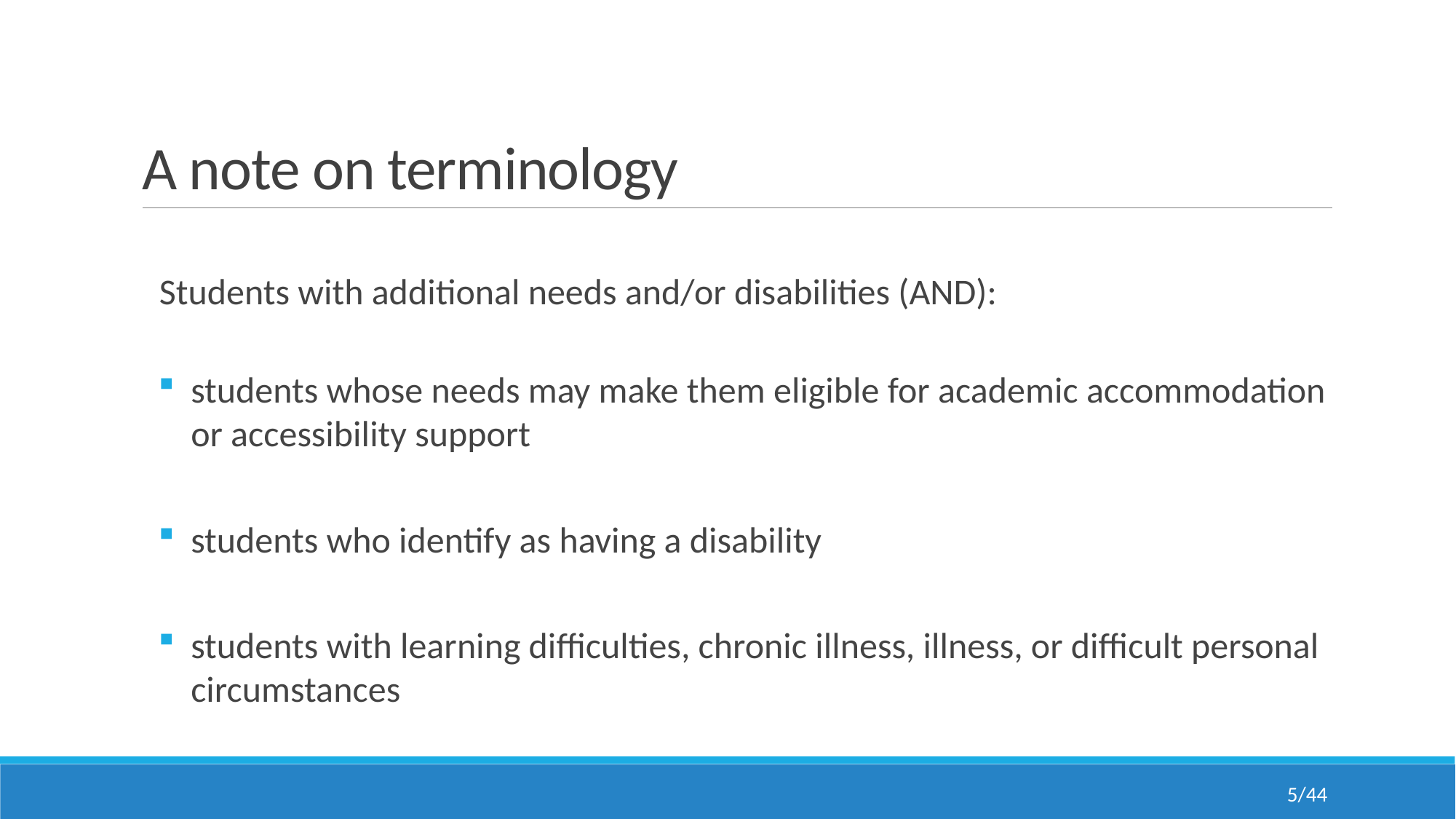

# A note on terminology
Students with additional needs and/or disabilities (AND):

students whose needs may make them eligible for academic accommodation or accessibility support

students who identify as having a disability

students with learning difficulties, chronic illness, illness, or difficult personal circumstances
5